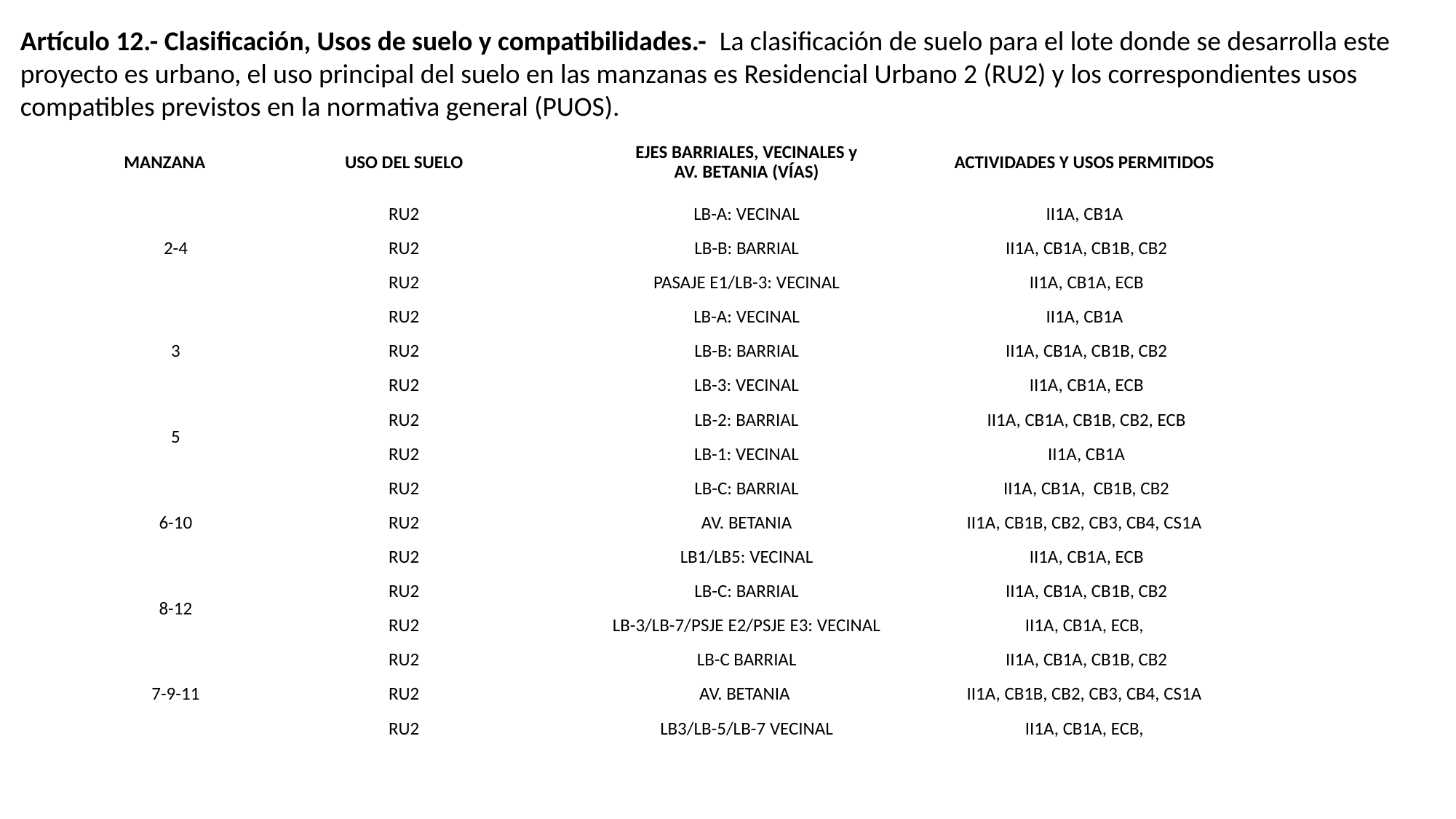

Artículo 12.- Clasificación, Usos de suelo y compatibilidades.-  La clasificación de suelo para el lote donde se desarrolla este proyecto es urbano, el uso principal del suelo en las manzanas es Residencial Urbano 2 (RU2) y los correspondientes usos compatibles previstos en la normativa general (PUOS).
| MANZANA | USO DEL SUELO | EJES BARRIALES, VECINALES y AV. BETANIA (VÍAS) | ACTIVIDADES Y USOS PERMITIDOS |
| --- | --- | --- | --- |
| 2-4 | RU2 | LB-A: VECINAL | II1A, CB1A |
|  | RU2 | LB-B: BARRIAL | II1A, CB1A, CB1B, CB2 |
|  | RU2 | PASAJE E1/LB-3: VECINAL | II1A, CB1A, ECB |
| 3 | RU2 | LB-A: VECINAL | II1A, CB1A |
|  | RU2 | LB-B: BARRIAL | II1A, CB1A, CB1B, CB2 |
|  | RU2 | LB-3: VECINAL | II1A, CB1A, ECB |
| 5 | RU2 | LB-2: BARRIAL | II1A, CB1A, CB1B, CB2, ECB |
|  | RU2 | LB-1: VECINAL | II1A, CB1A |
| 6-10 | RU2 | LB-C: BARRIAL | II1A, CB1A, CB1B, CB2 |
|  | RU2 | AV. BETANIA | II1A, CB1B, CB2, CB3, CB4, CS1A |
|  | RU2 | LB1/LB5: VECINAL | II1A, CB1A, ECB |
| 8-12 | RU2 | LB-C: BARRIAL | II1A, CB1A, CB1B, CB2 |
|  | RU2 | LB-3/LB-7/PSJE E2/PSJE E3: VECINAL | II1A, CB1A, ECB, |
| 7-9-11 | RU2 | LB-C BARRIAL | II1A, CB1A, CB1B, CB2 |
|  | RU2 | AV. BETANIA | II1A, CB1B, CB2, CB3, CB4, CS1A |
|  | RU2 | LB3/LB-5/LB-7 VECINAL | II1A, CB1A, ECB, |